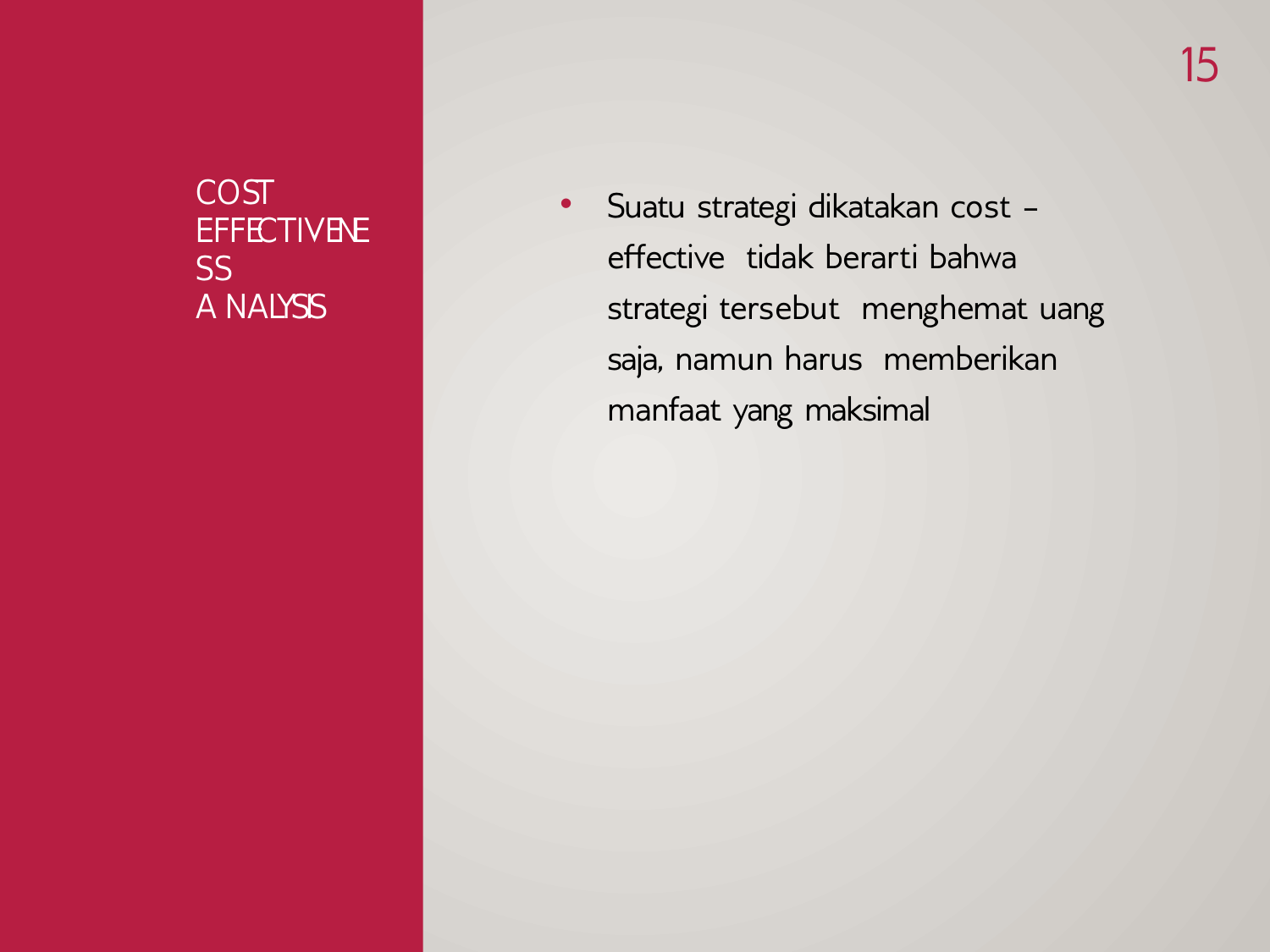

15
# Cost Effectiveness Analysis
Suatu strategi dikatakan cost – effective  tidak berarti bahwa strategi tersebut  menghemat uang saja, namun harus  memberikan manfaat yang maksimal